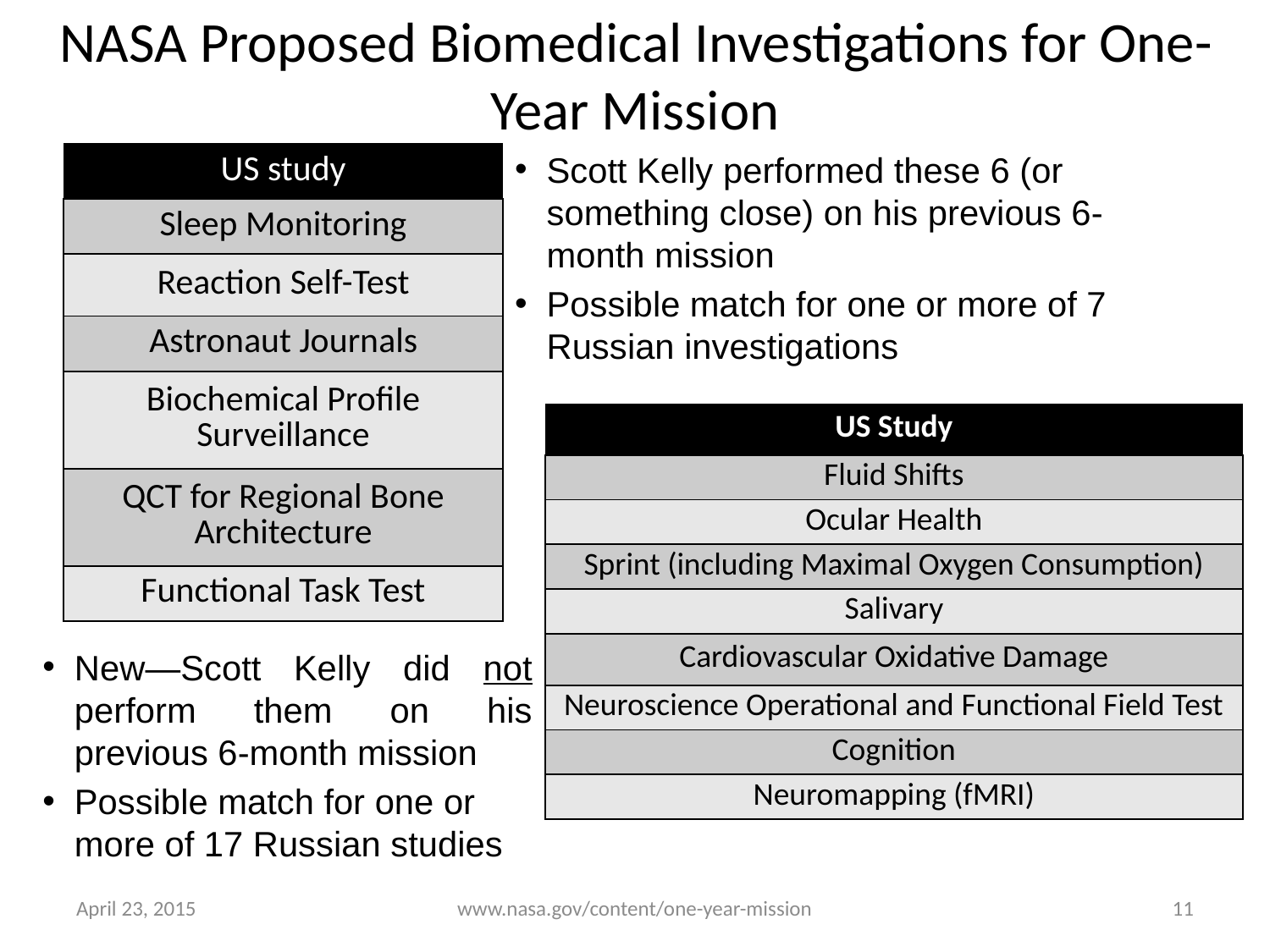

# NASA Proposed Biomedical Investigations for One-Year Mission
Scott Kelly performed these 6 (or something close) on his previous 6-month mission
Possible match for one or more of 7 Russian investigations
| US study |
| --- |
| Sleep Monitoring |
| Reaction Self-Test |
| Astronaut Journals |
| Biochemical Profile Surveillance |
| QCT for Regional Bone Architecture |
| Functional Task Test |
| US Study |
| --- |
| Fluid Shifts |
| Ocular Health |
| Sprint (including Maximal Oxygen Consumption) |
| Salivary |
| Cardiovascular Oxidative Damage |
| Neuroscience Operational and Functional Field Test |
| Cognition |
| Neuromapping (fMRI) |
New—Scott Kelly did not perform them on his previous 6-month mission
Possible match for one or more of 17 Russian studies
April 23, 2015
www.nasa.gov/content/one-year-mission
11